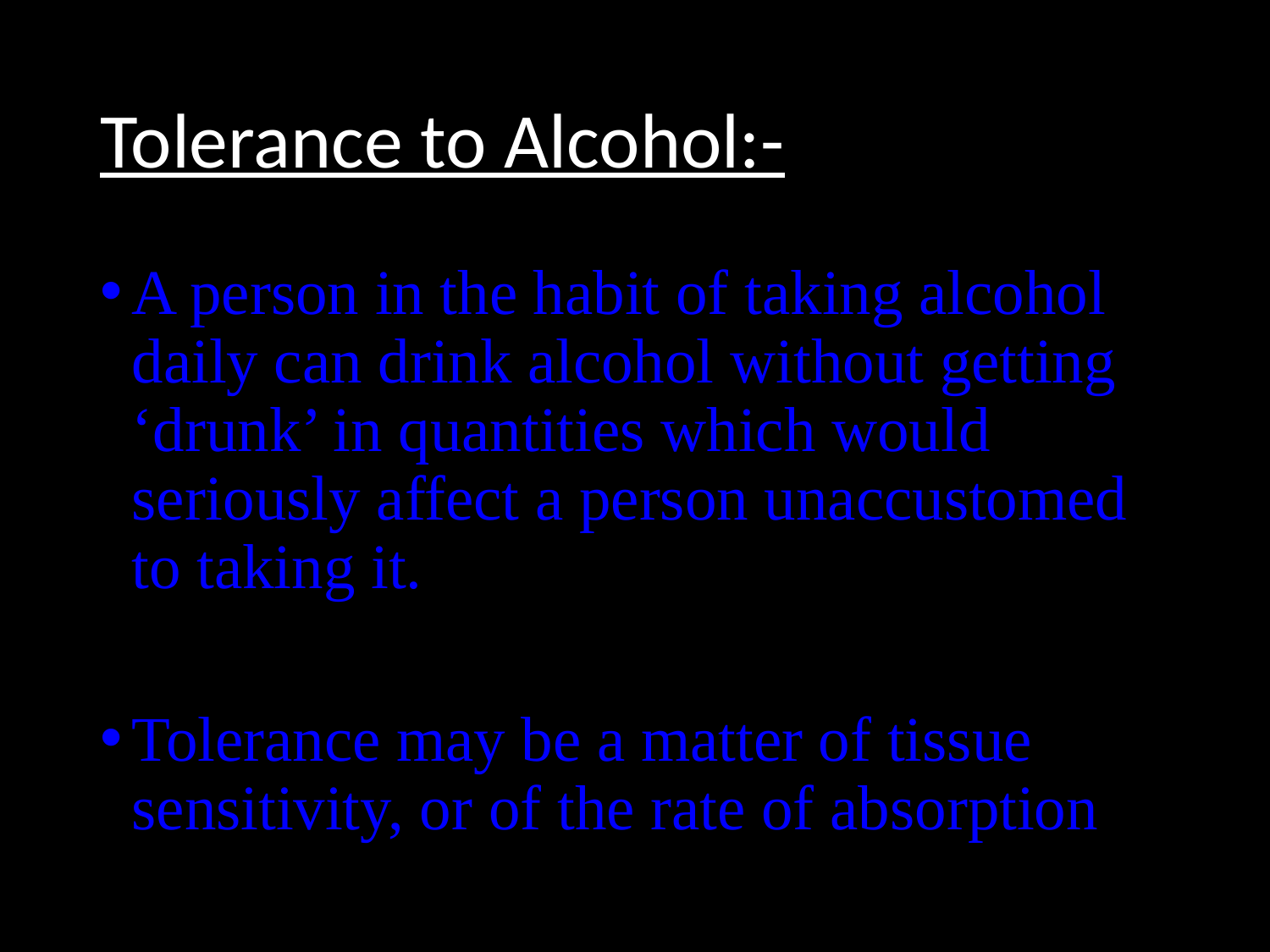

# Tolerance to Alcohol:-
A person in the habit of taking alcohol daily can drink alcohol without getting ‘drunk’ in quantities which would seriously affect a person unaccustomed to taking it.

Tolerance may be a matter of tissue sensitivity, or of the rate of absorption